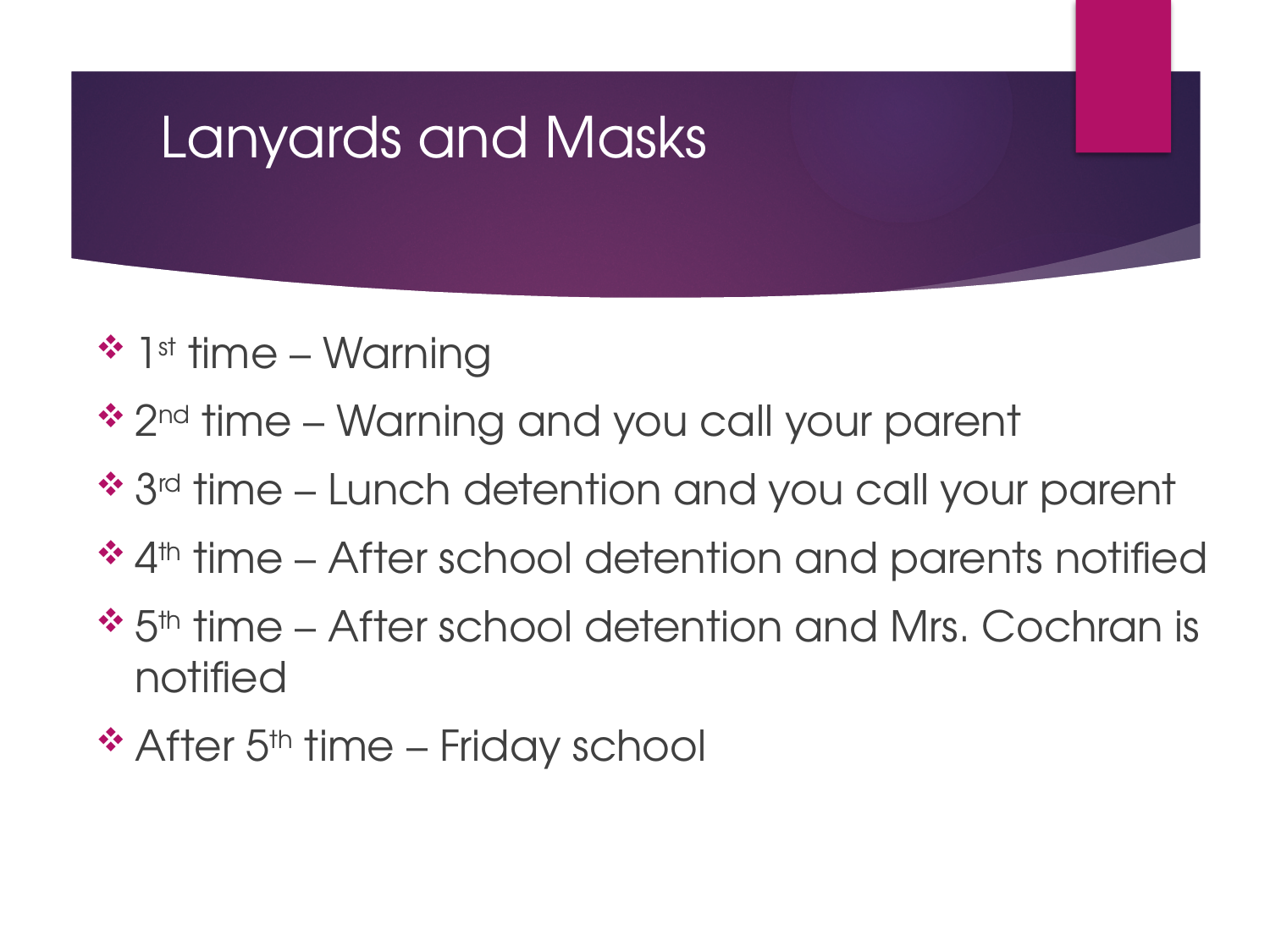

# Lanyards and Masks
1st time – Warning
2nd time – Warning and you call your parent
3rd time – Lunch detention and you call your parent
4th time – After school detention and parents notified
5th time – After school detention and Mrs. Cochran is notified
After 5th time – Friday school